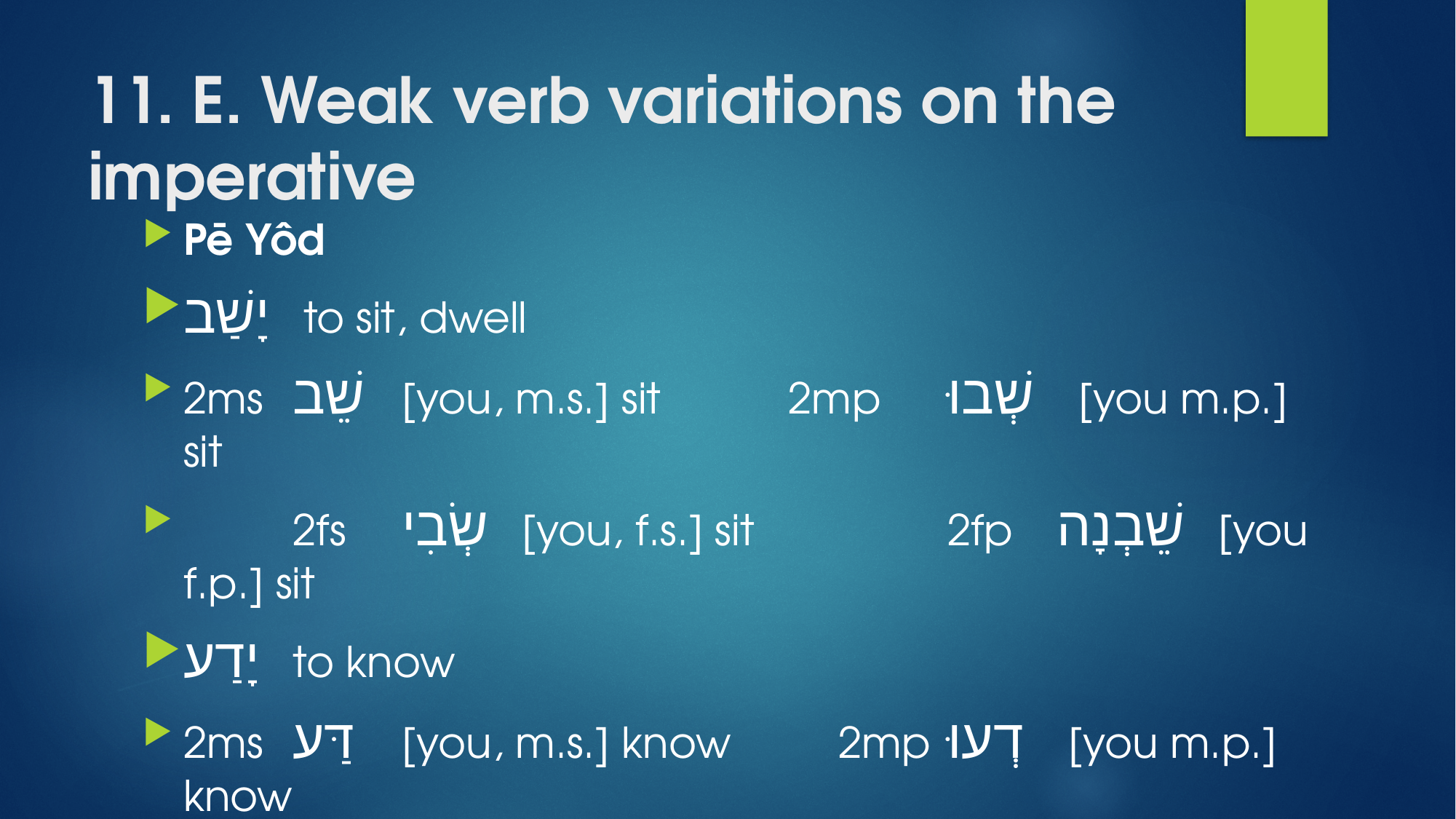

# 11. E. Weak verb variations on the imperative
Pē Yôd
יָשַׁב   to sit, dwell
2ms 	שֵׁב	[you, m.s.] sit 	     2mp	שְׁבוּ    [you m.p.] sit
 	2fs 	שְׂבִי   [you, f.s.] sit 	 	2fp	שֵׁבְנָה   [you f.p.] sit
יָדַע   to know
2ms 	דַּע	[you, m.s.] know	2mp	דְעוּ    [you m.p.] know
 	2fs 	דְּעִי  [you, f.s.] know 	2fp	דַּעְנָה   [you f.p.] know